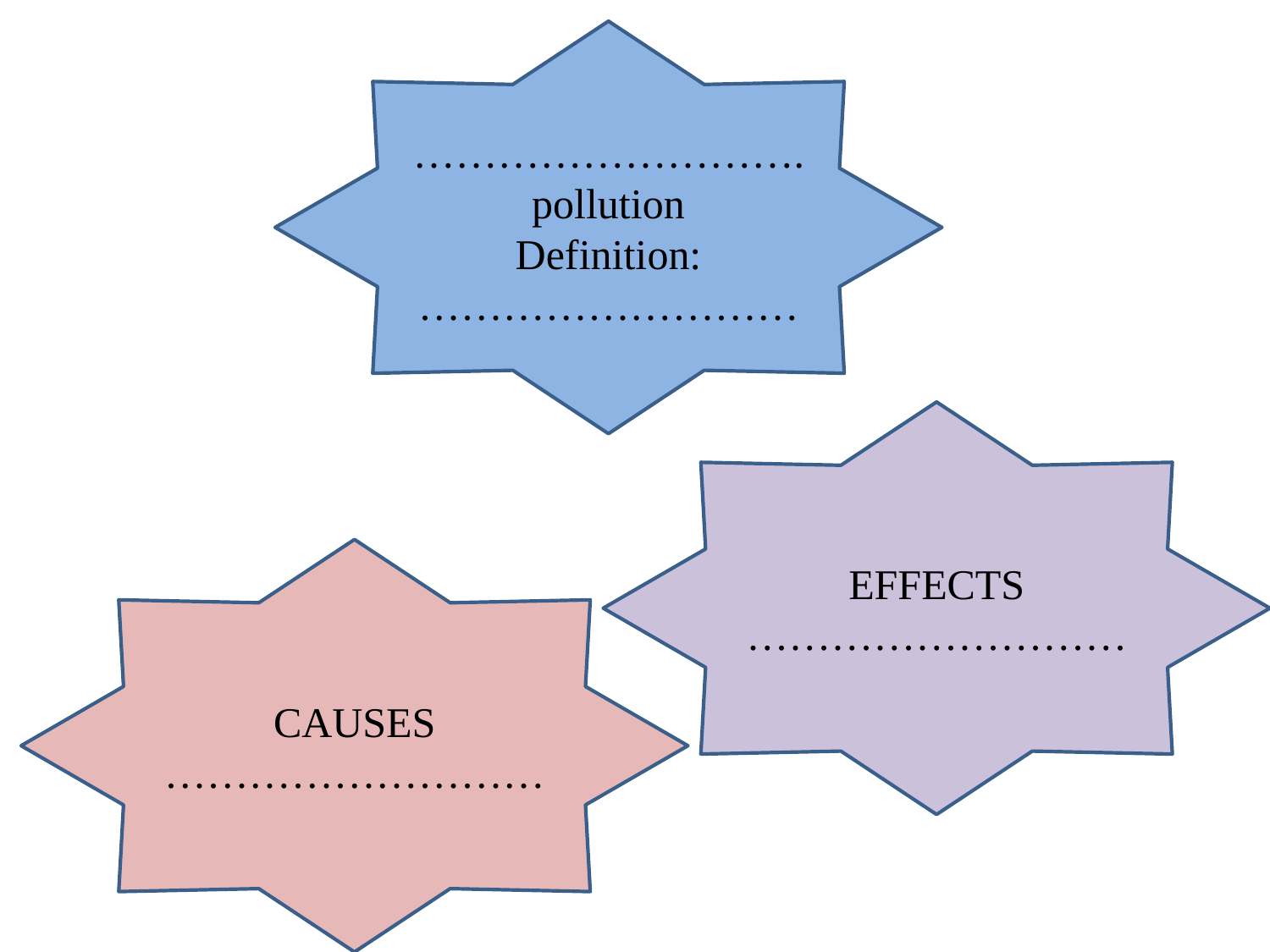

………………………. pollution
Definition: ………………………
#

EFFECTS
………………………
CAUSES
………………………